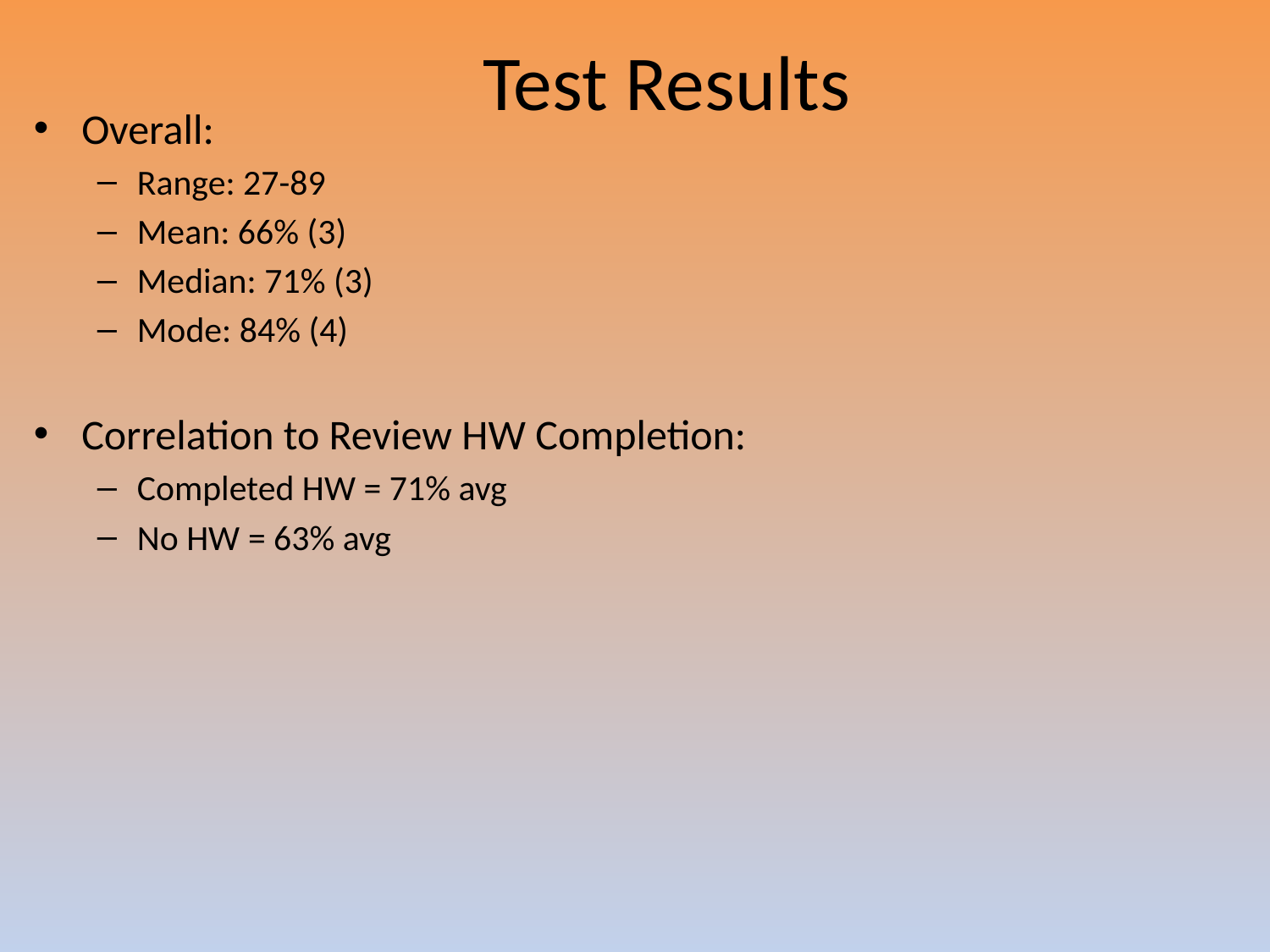

# Test Results
Overall:
Range: 27-89
Mean: 66% (3)
Median: 71% (3)
Mode: 84% (4)

Correlation to Review HW Completion:
Completed HW = 71% avg
No HW = 63% avg